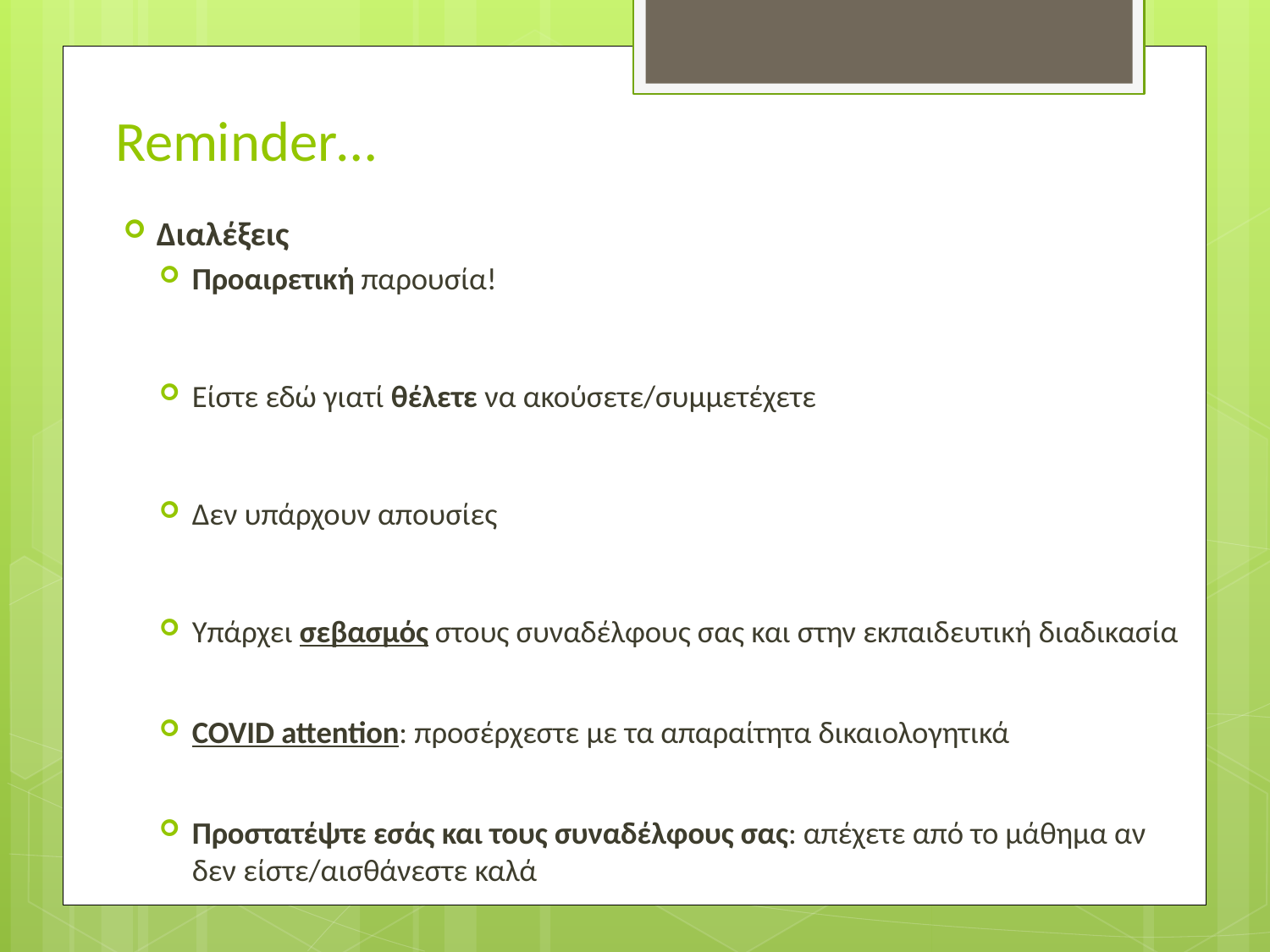

# Reminder…
Διαλέξεις
Προαιρετική παρουσία!

Είστε εδώ γιατί θέλετε να ακούσετε/συμμετέχετε
Δεν υπάρχουν απουσίες
Υπάρχει σεβασμός στους συναδέλφους σας και στην εκπαιδευτική διαδικασία

COVID attention: προσέρχεστε με τα απαραίτητα δικαιολογητικά

Προστατέψτε εσάς και τους συναδέλφους σας: απέχετε από το μάθημα αν δεν είστε/αισθάνεστε καλά